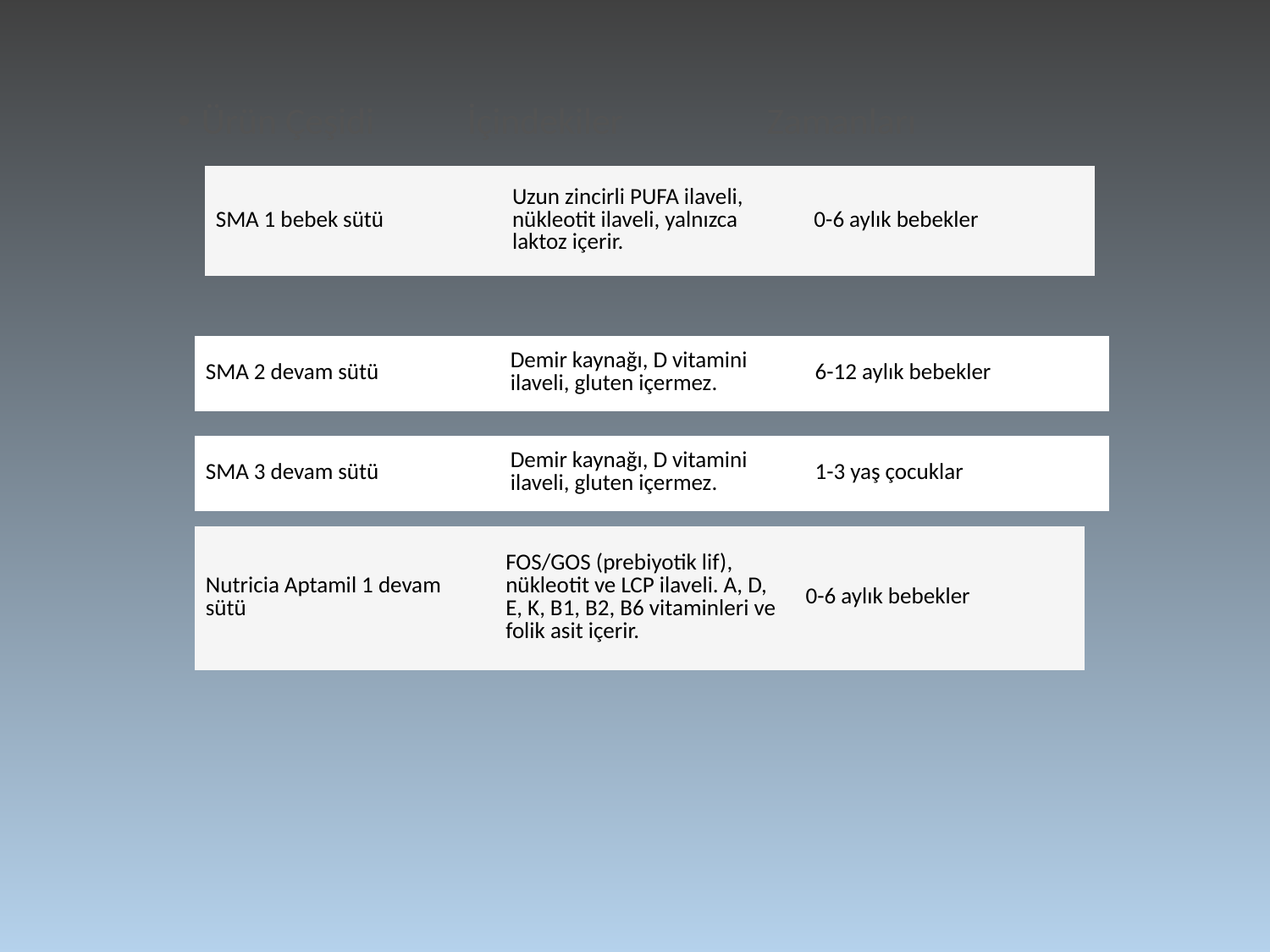

Ürün Çeşidi           İçindekiler                 Zamanları

| SMA 1 bebek sütü | Uzun zincirli PUFA ilaveli, nükleotit ilaveli, yalnızca laktoz içerir. | 0-6 aylık bebekler |
| --- | --- | --- |
| SMA 2 devam sütü | Demir kaynağı, D vitamini ilaveli, gluten içermez. | 6-12 aylık bebekler |
| --- | --- | --- |
| SMA 3 devam sütü | Demir kaynağı, D vitamini ilaveli, gluten içermez. | 1-3 yaş çocuklar |
| --- | --- | --- |
| Nutricia Aptamil 1 devam sütü | FOS/GOS (prebiyotik lif), nükleotit ve LCP ilaveli. A, D, E, K, B1, B2, B6 vitaminleri ve folik asit içerir. | 0-6 aylık bebekler |
| --- | --- | --- |